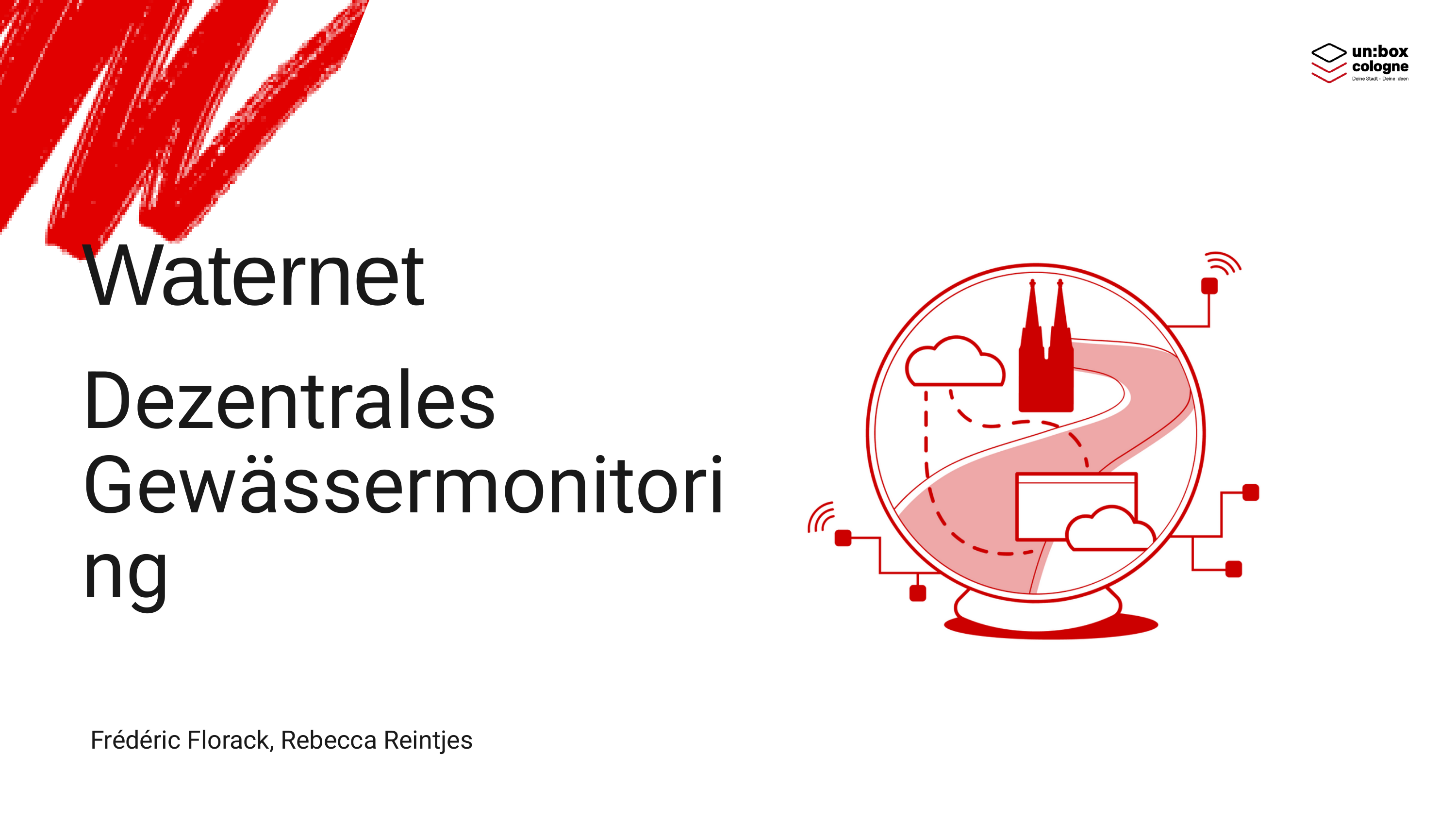

Waternet

Dezentrales Gewässermonitoring
Frédéric Florack, Rebecca Reintjes